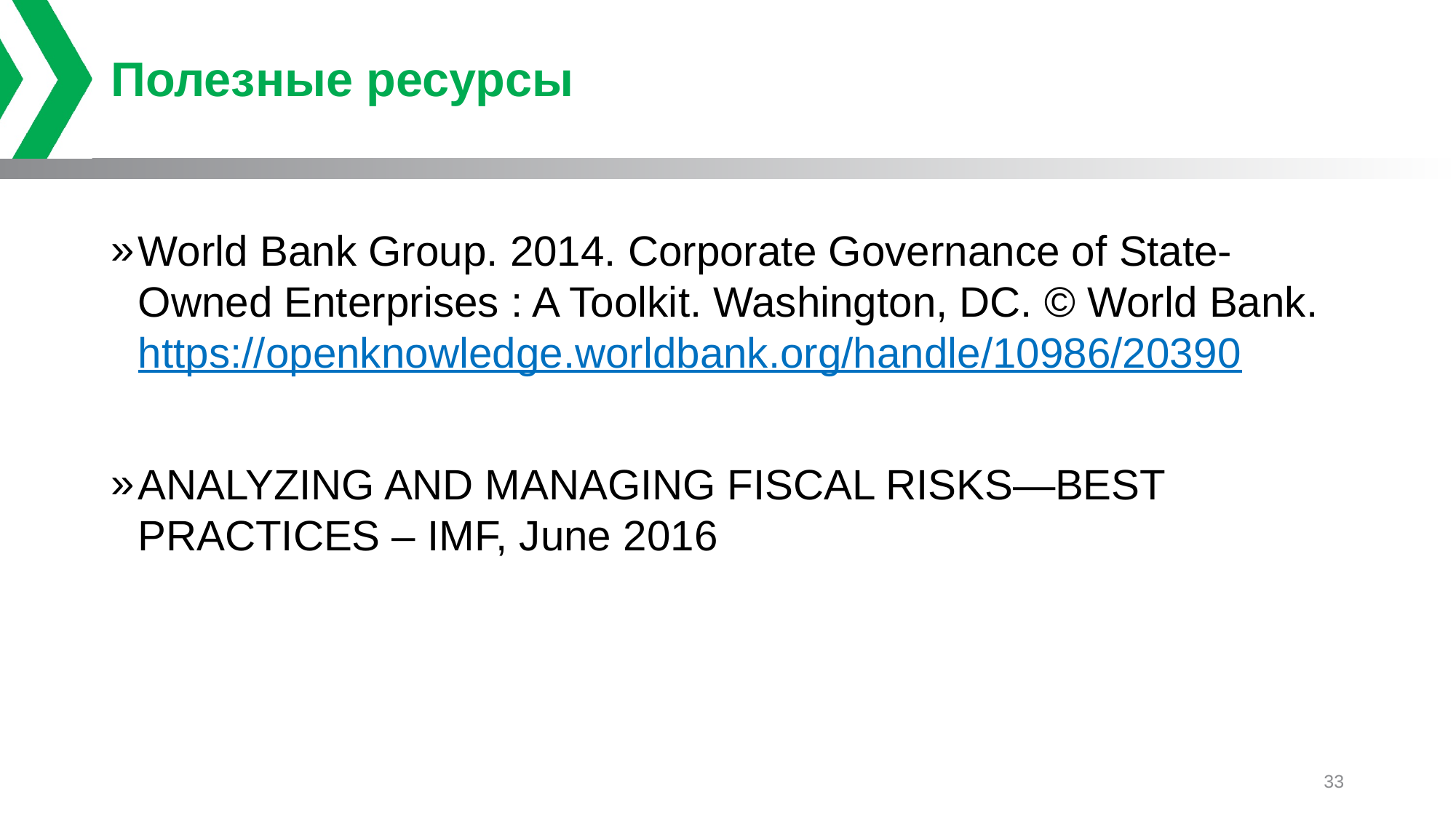

# Полезные ресурсы
World Bank Group. 2014. Corporate Governance of State-Owned Enterprises : A Toolkit. Washington, DC. © World Bank. https://openknowledge.worldbank.org/handle/10986/20390

ANALYZING AND MANAGING FISCAL RISKS—BEST PRACTICES – IMF, June 2016